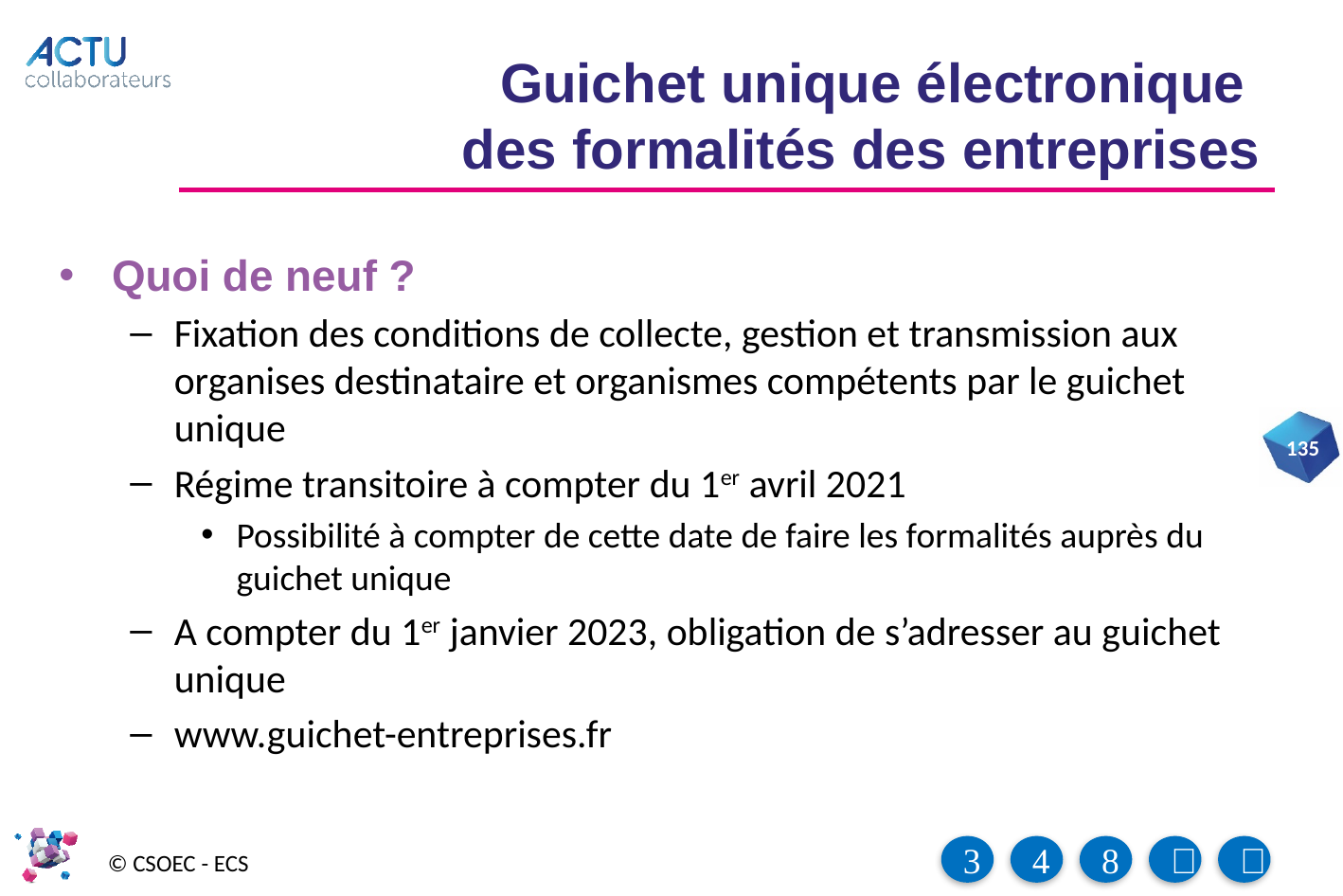

# Guichet unique électronique des formalités des entreprises
Quoi de neuf ?
Fixation des conditions de collecte, gestion et transmission aux organises destinataire et organismes compétents par le guichet unique
Régime transitoire à compter du 1er avril 2021
Possibilité à compter de cette date de faire les formalités auprès du guichet unique
A compter du 1er janvier 2023, obligation de s’adresser au guichet unique
www.guichet-entreprises.fr
135